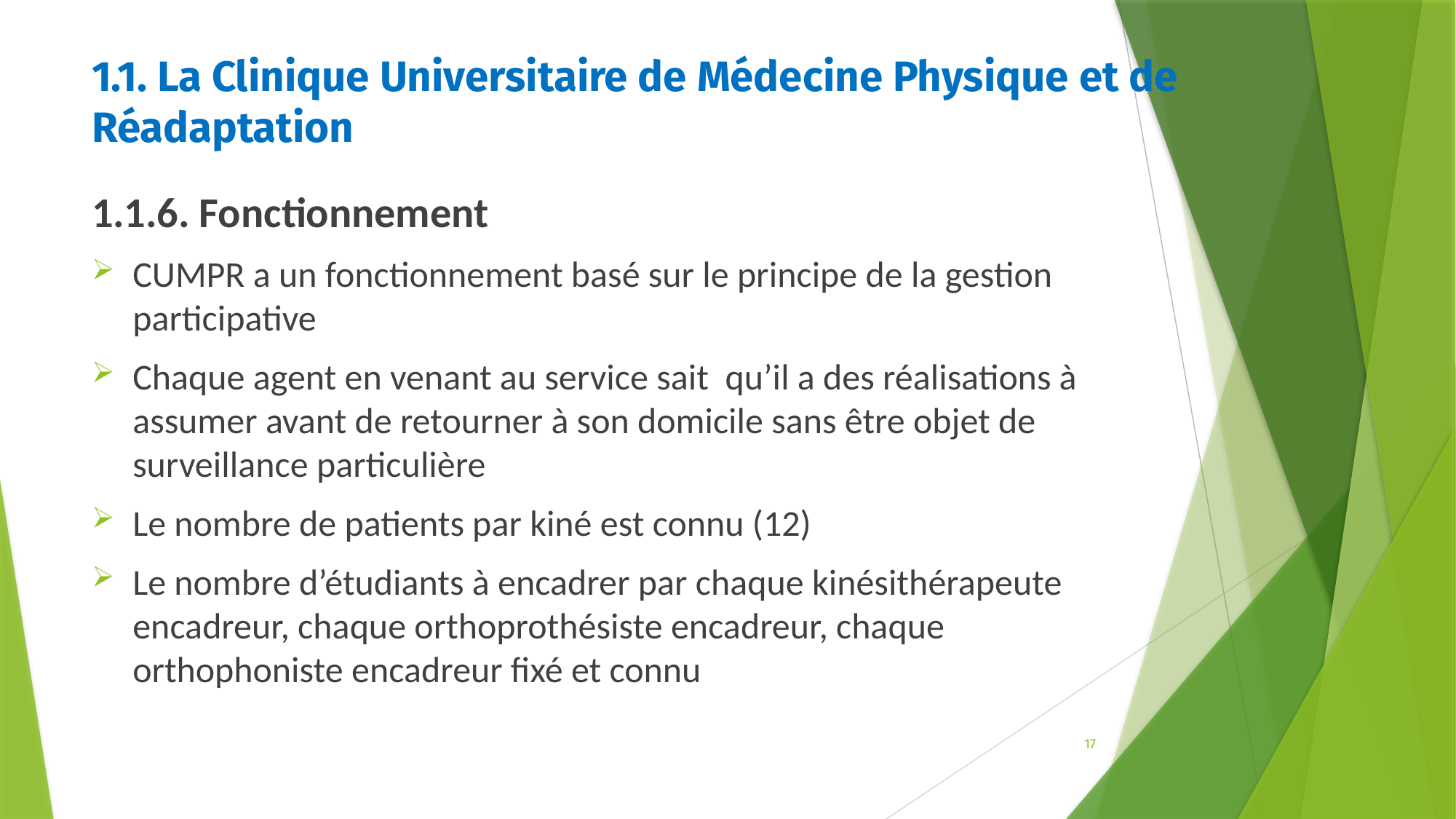

# 1.1. La Clinique Universitaire de Médecine Physique et de 		Réadaptation
1.1.6. Fonctionnement
CUMPR a un fonctionnement basé sur le principe de la gestion participative
Chaque agent en venant au service sait  qu’il a des réalisations à assumer avant de retourner à son domicile sans être objet de surveillance particulière
Le nombre de patients par kiné est connu (12)
Le nombre d’étudiants à encadrer par chaque kinésithérapeute encadreur, chaque orthoprothésiste encadreur, chaque orthophoniste encadreur fixé et connu

17